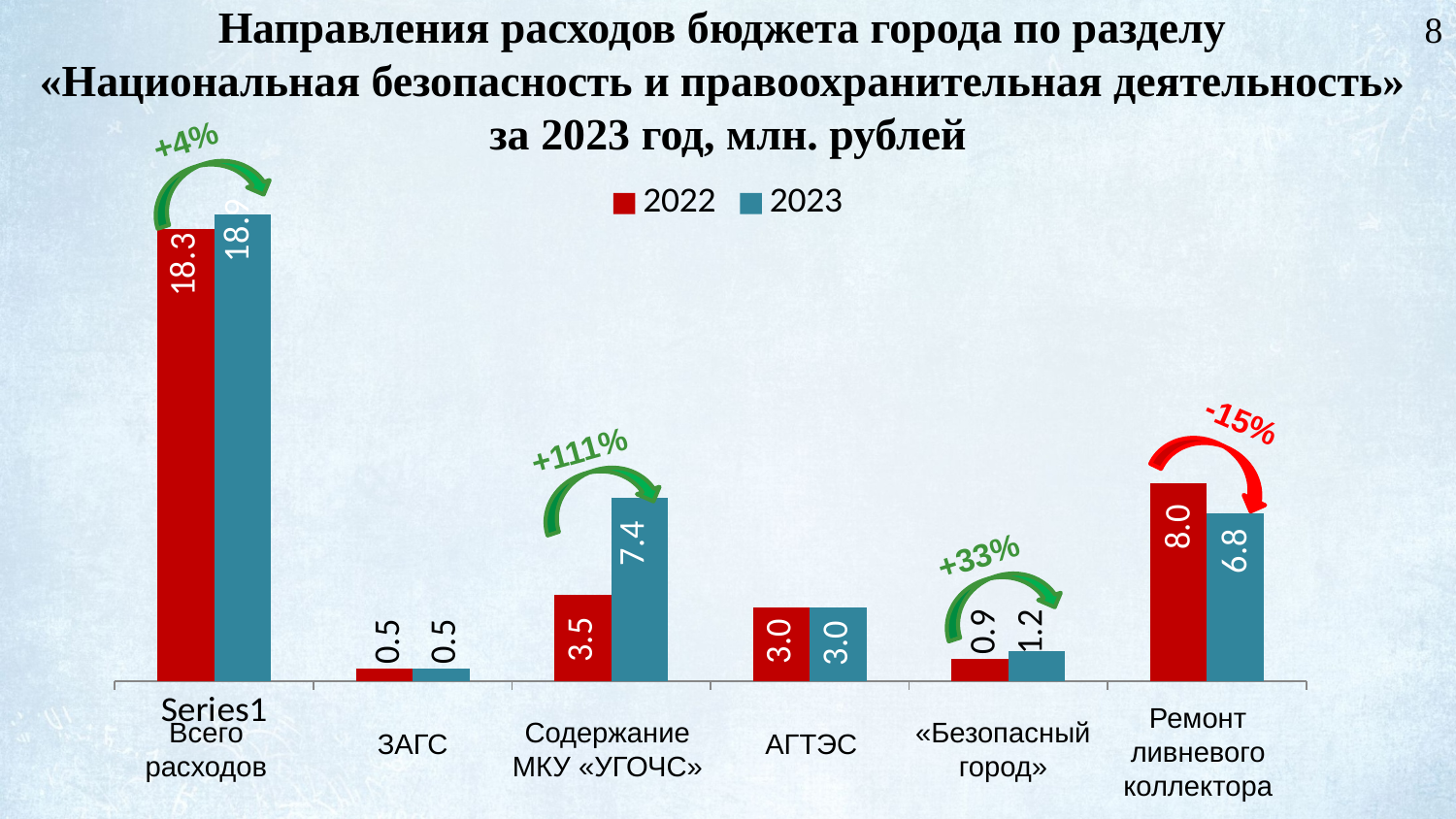

# Направления расходов бюджета города по разделу «Национальная безопасность и правоохранительная деятельность» за 2023 год, млн. рублей
8
+4%

### Chart

| Category | 2022 | 2023 |
|---|---|---|
|  | 18.3 | 18.9 |
|  | 0.5 | 0.5 |
|  | 3.5 | 7.4 |
|  | 3.0 | 3.0 |
|  | 0.9 | 1.2 |
|  | 8.0 | 6.8 |
-15%
+111%

+33%

Ремонт ливневого коллектора
Всего расходов
Содержание МКУ «УГОЧС»
«Безопасный город»
ЗАГС
АГТЭС